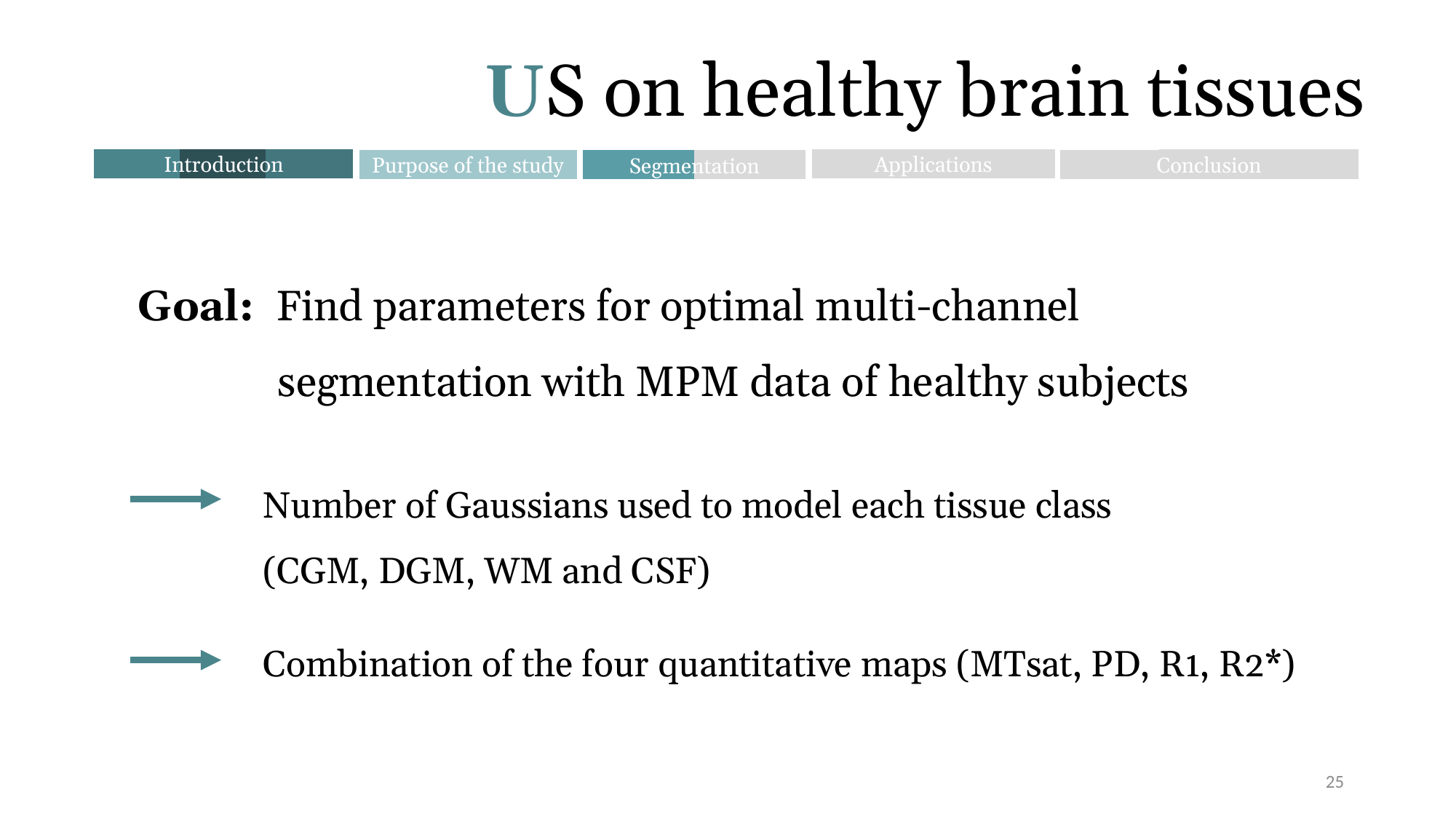

US on healthy brain tissues

Introduction

Applications
Conclusion

Purpose of the study

Segmentation
Goal:  Find parameters for optimal multi-channel 	   	             	   segmentation with MPM data of healthy subjects
Number of Gaussians used to model each tissue class (CGM, DGM, WM and CSF)
Combination of the four quantitative maps (MTsat, PD, R1, R2*)
25